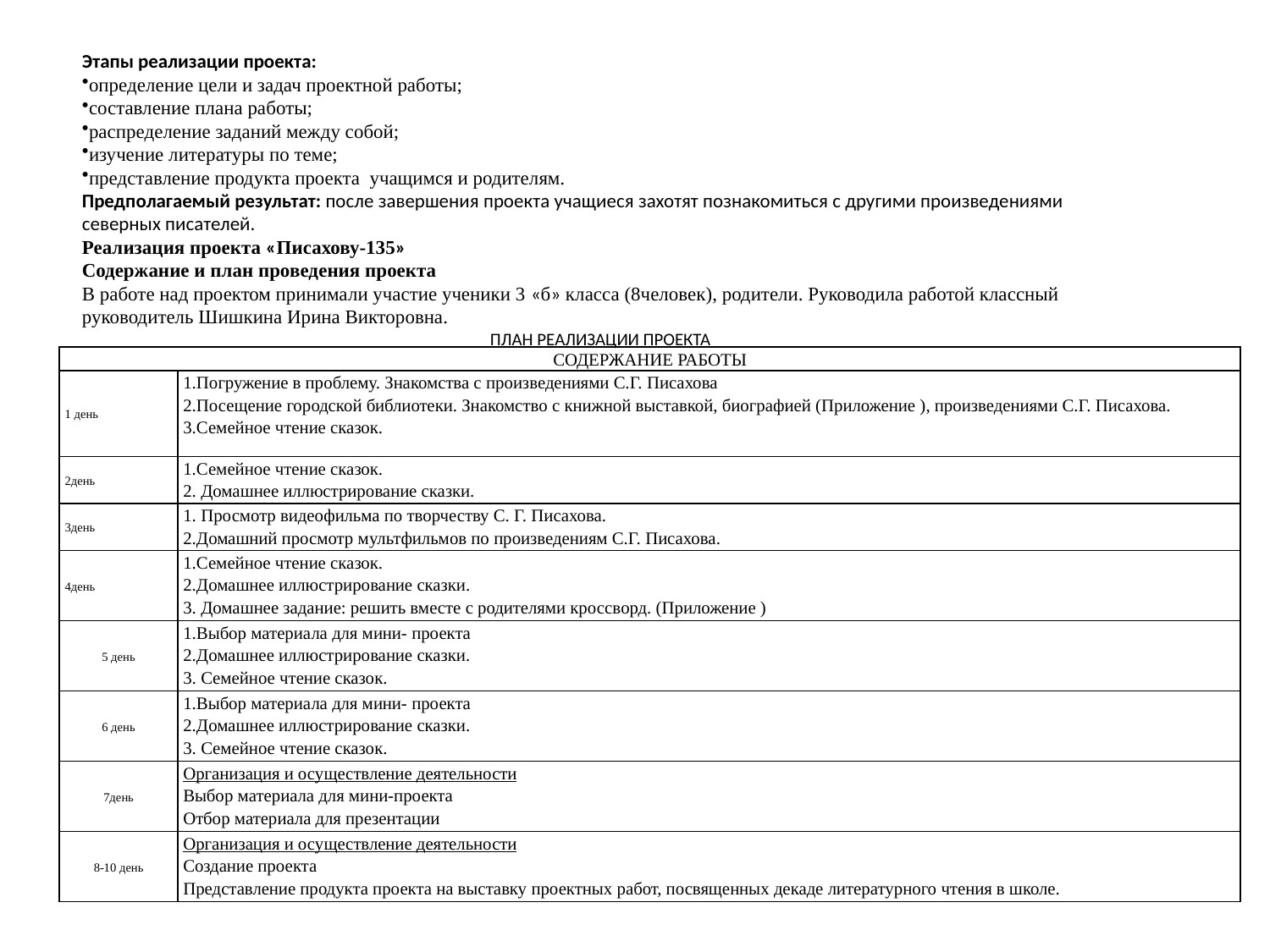

Этапы реализации проекта:
определение цели и задач проектной работы;
составление плана работы;
распределение заданий между собой;
изучение литературы по теме;
представление продукта проекта  учащимся и родителям.
Предполагаемый результат: после завершения проекта учащиеся захотят познакомиться с другими произведениями северных писателей.
Реализация проекта «Писахову-135»
Содержание и план проведения проекта
В работе над проектом принимали участие ученики 3 «б» класса (8человек), родители. Руководила работой классный руководитель Шишкина Ирина Викторовна.
ПЛАН РЕАЛИЗАЦИИ ПРОЕКТА

| СОДЕРЖАНИЕ РАБОТЫ |  |
| --- | --- |
| 1 день | 1.Погружение в проблему. Знакомства с произведениями С.Г. Писахова 2.Посещение городской библиотеки. Знакомство с книжной выставкой, биографией (Приложение ), произведениями С.Г. Писахова. 3.Семейное чтение сказок. |
| 2день | 1.Семейное чтение сказок. 2. Домашнее иллюстрирование сказки. |
| 3день | 1. Просмотр видеофильма по творчеству С. Г. Писахова. 2.Домашний просмотр мультфильмов по произведениям С.Г. Писахова. |
| 4день | 1.Семейное чтение сказок. 2.Домашнее иллюстрирование сказки. 3. Домашнее задание: решить вместе с родителями кроссворд. (Приложение ) |
| 5 день | 1.Выбор материала для мини- проекта 2.Домашнее иллюстрирование сказки. 3. Семейное чтение сказок. |
| 6 день | 1.Выбор материала для мини- проекта 2.Домашнее иллюстрирование сказки. 3. Семейное чтение сказок. |
| 7день | Организация и осуществление деятельности Выбор материала для мини-проекта Отбор материала для презентации |
| 8-10 день | Организация и осуществление деятельности Создание проекта Представление продукта проекта на выставку проектных работ, посвященных декаде литературного чтения в школе. |